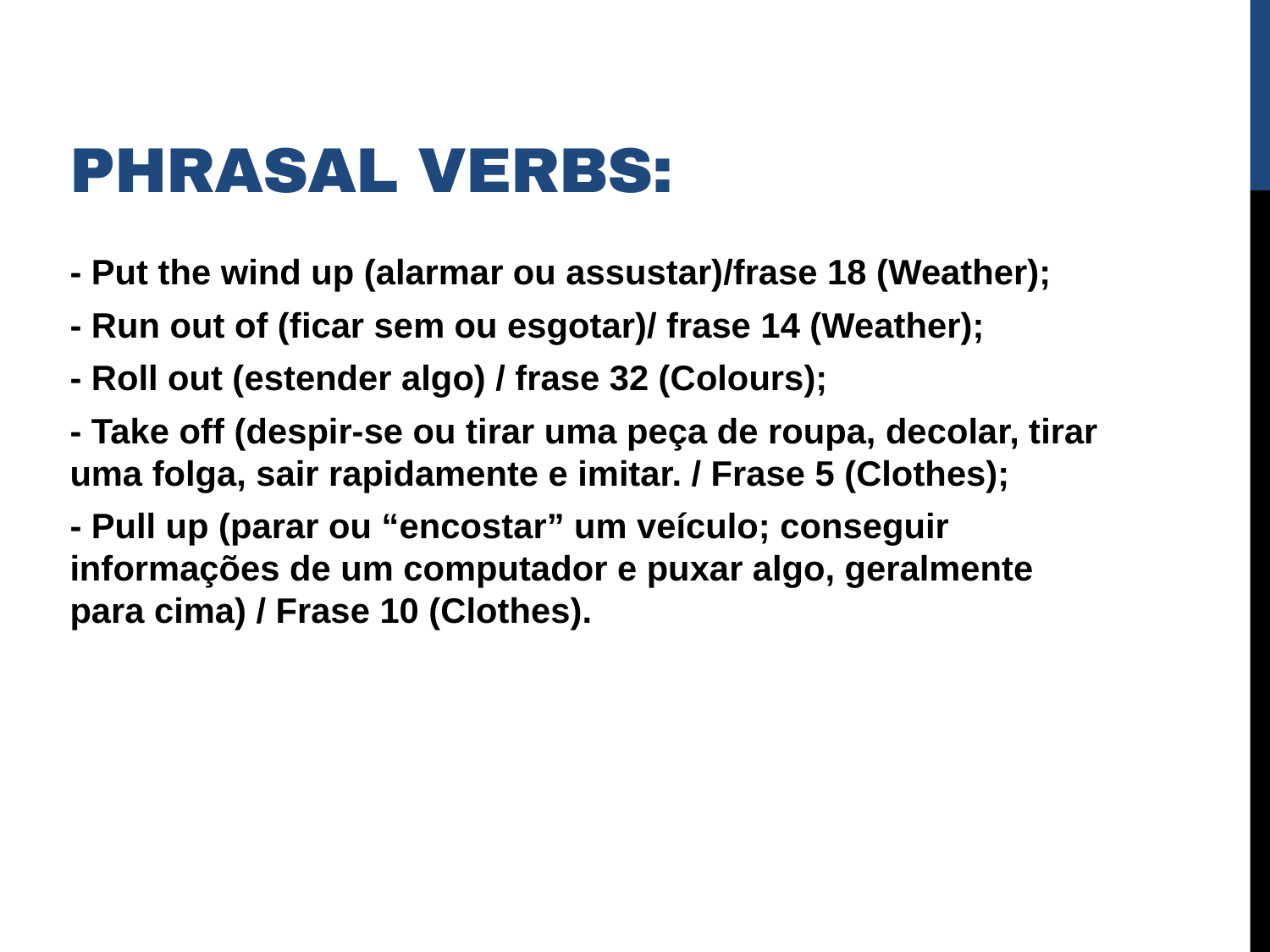

# Phrasal Verbs:
- Put the wind up (alarmar ou assustar)/frase 18 (Weather);
- Run out of (ficar sem ou esgotar)/ frase 14 (Weather);
- Roll out (estender algo) / frase 32 (Colours);
- Take off (despir-se ou tirar uma peça de roupa, decolar, tirar uma folga, sair rapidamente e imitar. / Frase 5 (Clothes);
- Pull up (parar ou “encostar” um veículo; conseguir informações de um computador e puxar algo, geralmente para cima) / Frase 10 (Clothes).